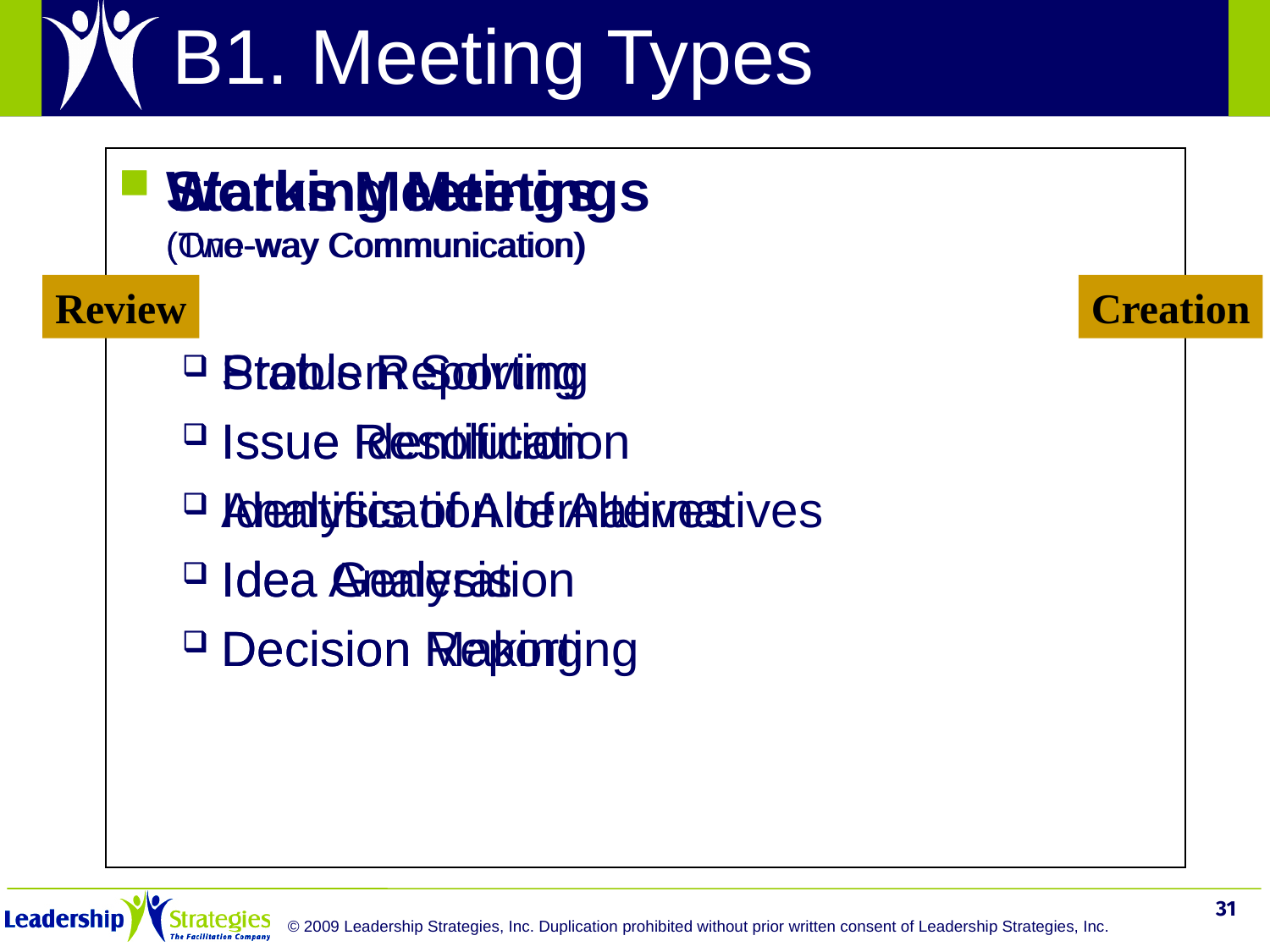

# B1. Meeting Types
Status Meetings
(One-way Communication)

Status Reporting
Issue Identification
Identification of Alternatives
Idea Generation
Decision Reporting

Working Meetings
(Two-way Communication)

Problem Solving
Issue Resolution
Analysis of Alternatives
Idea Analysis
Decision Making

Review
Creation
31
© 2009 Leadership Strategies, Inc. Duplication prohibited without prior written consent of Leadership Strategies, Inc.